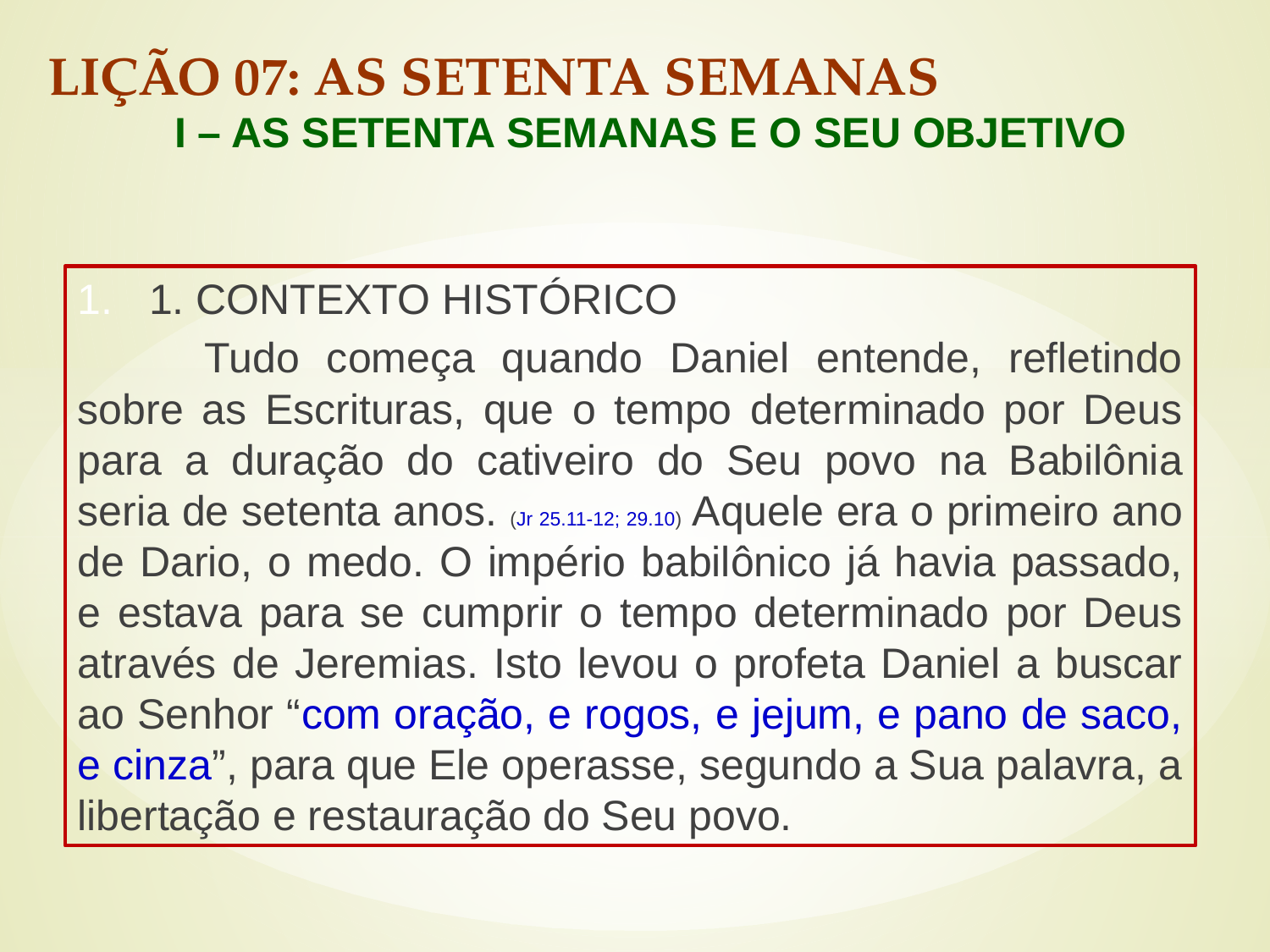

LIÇÃO 07: AS SETENTA SEMANAS
	I – AS SETENTA SEMANAS E O SEU OBJETIVO
#
1. CONTEXTO HISTÓRICO
	Tudo começa quando Daniel entende, refletindo sobre as Escrituras, que o tempo determinado por Deus para a duração do cativeiro do Seu povo na Babilônia seria de setenta anos. (Jr 25.11-12; 29.10) Aquele era o primeiro ano de Dario, o medo. O império babilônico já havia passado, e estava para se cumprir o tempo determinado por Deus através de Jeremias. Isto levou o profeta Daniel a buscar ao Senhor “com oração, e rogos, e jejum, e pano de saco, e cinza”, para que Ele operasse, segundo a Sua palavra, a libertação e restauração do Seu povo.